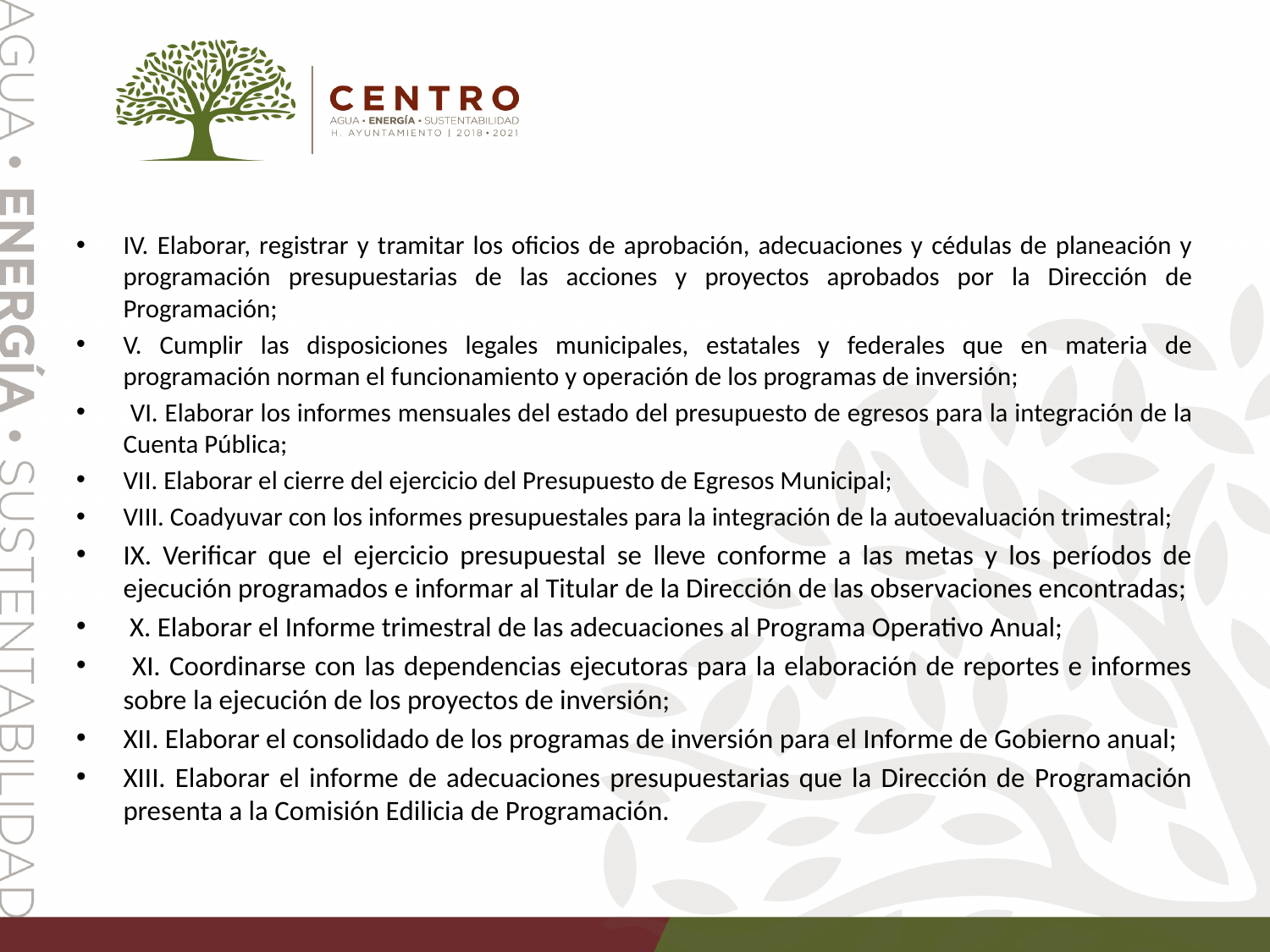

IV. Elaborar, registrar y tramitar los oficios de aprobación, adecuaciones y cédulas de planeación y programación presupuestarias de las acciones y proyectos aprobados por la Dirección de Programación;
V. Cumplir las disposiciones legales municipales, estatales y federales que en materia de programación norman el funcionamiento y operación de los programas de inversión;
 VI. Elaborar los informes mensuales del estado del presupuesto de egresos para la integración de la Cuenta Pública;
VII. Elaborar el cierre del ejercicio del Presupuesto de Egresos Municipal;
VIII. Coadyuvar con los informes presupuestales para la integración de la autoevaluación trimestral;
IX. Verificar que el ejercicio presupuestal se lleve conforme a las metas y los períodos de ejecución programados e informar al Titular de la Dirección de las observaciones encontradas;
 X. Elaborar el Informe trimestral de las adecuaciones al Programa Operativo Anual;
 XI. Coordinarse con las dependencias ejecutoras para la elaboración de reportes e informes sobre la ejecución de los proyectos de inversión;
XII. Elaborar el consolidado de los programas de inversión para el Informe de Gobierno anual;
XIII. Elaborar el informe de adecuaciones presupuestarias que la Dirección de Programación presenta a la Comisión Edilicia de Programación.